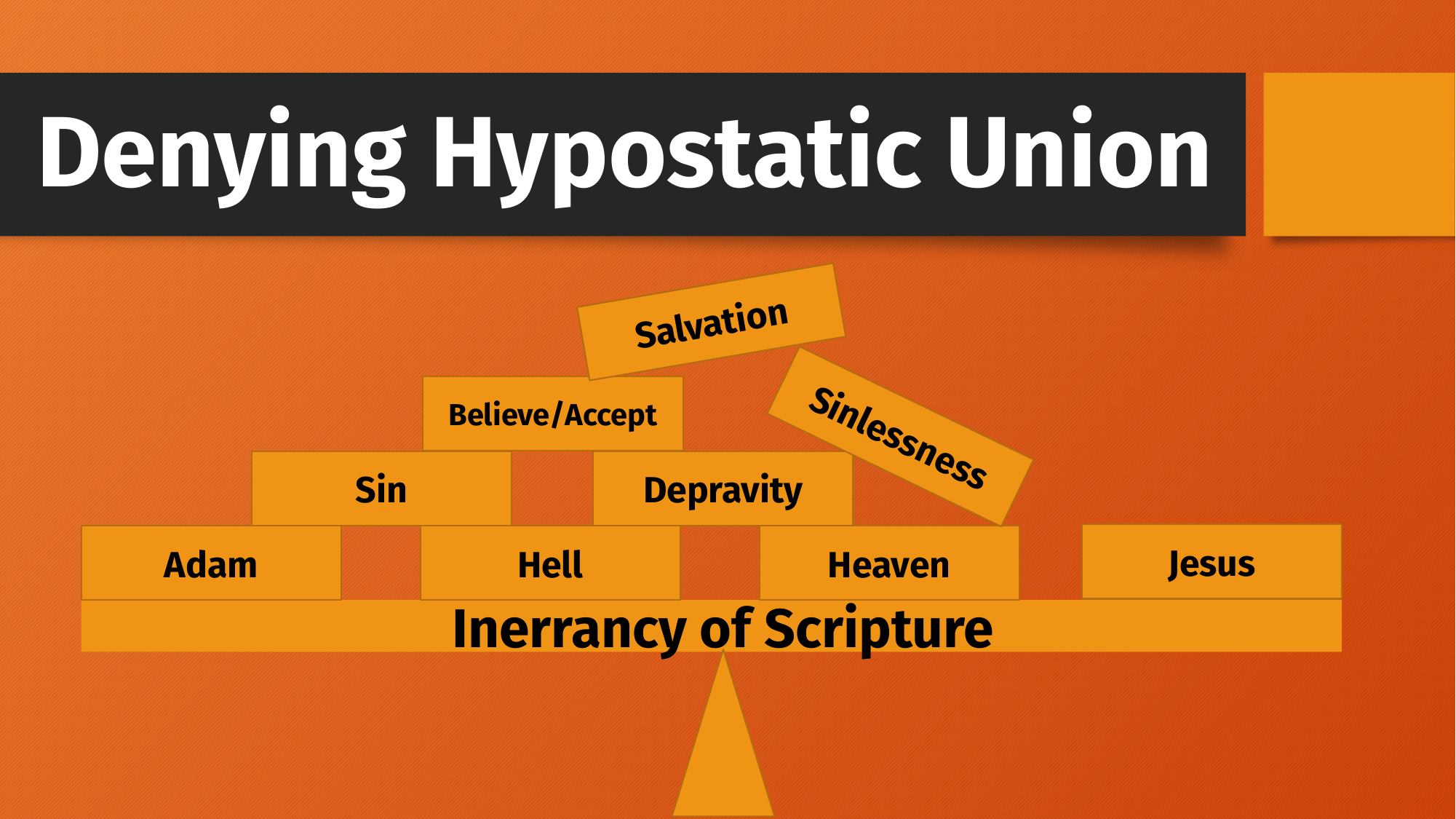

# Denying Hypostatic Union
Salvation
Believe/Accept
Sinlessness
Sin
Depravity
Jesus
Adam
Hell
Heaven
Inerrancy of Scripture